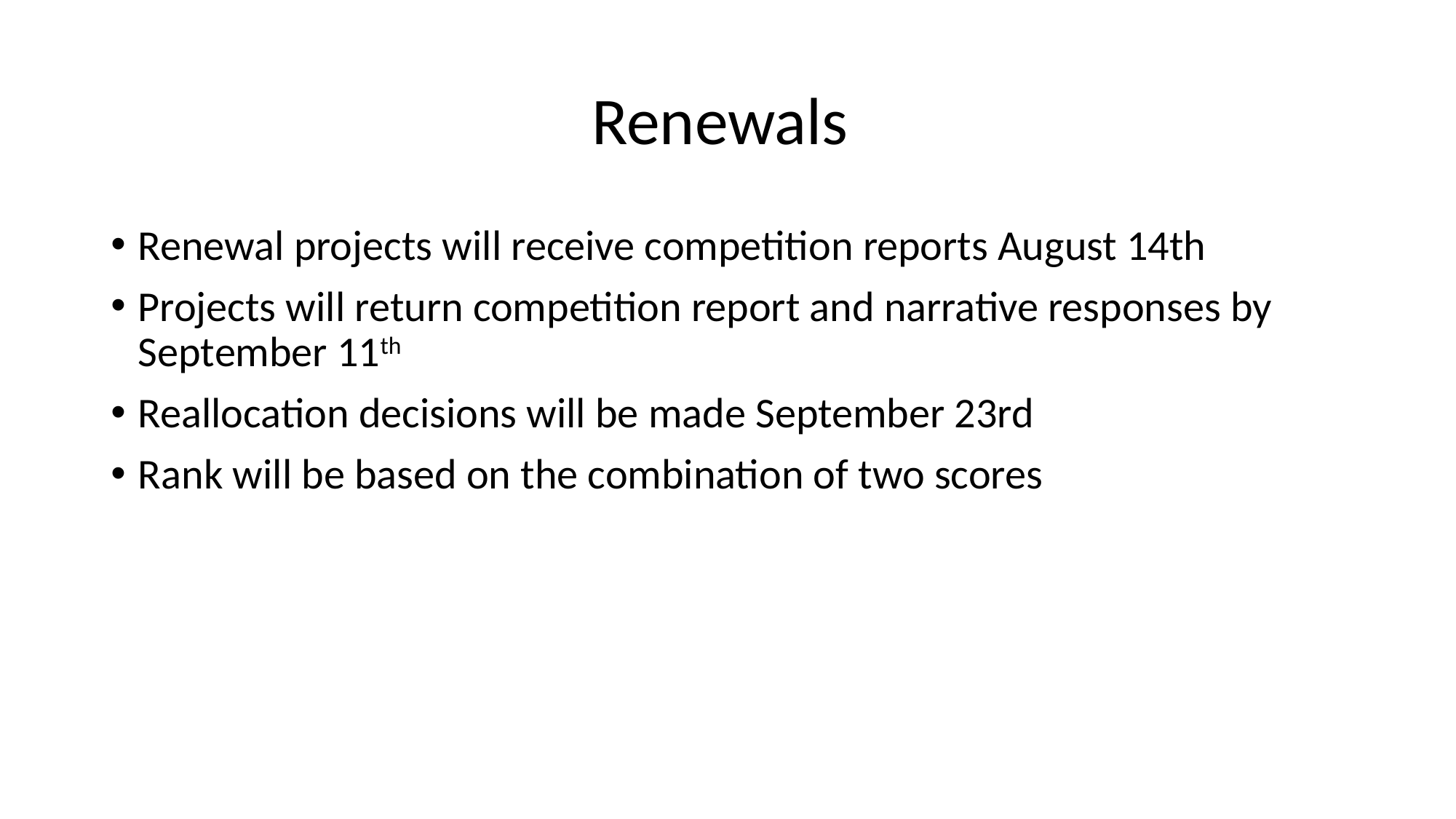

# Renewals
Renewal projects will receive competition reports August 14th
Projects will return competition report and narrative responses by September 11th
Reallocation decisions will be made September 23rd
Rank will be based on the combination of two scores